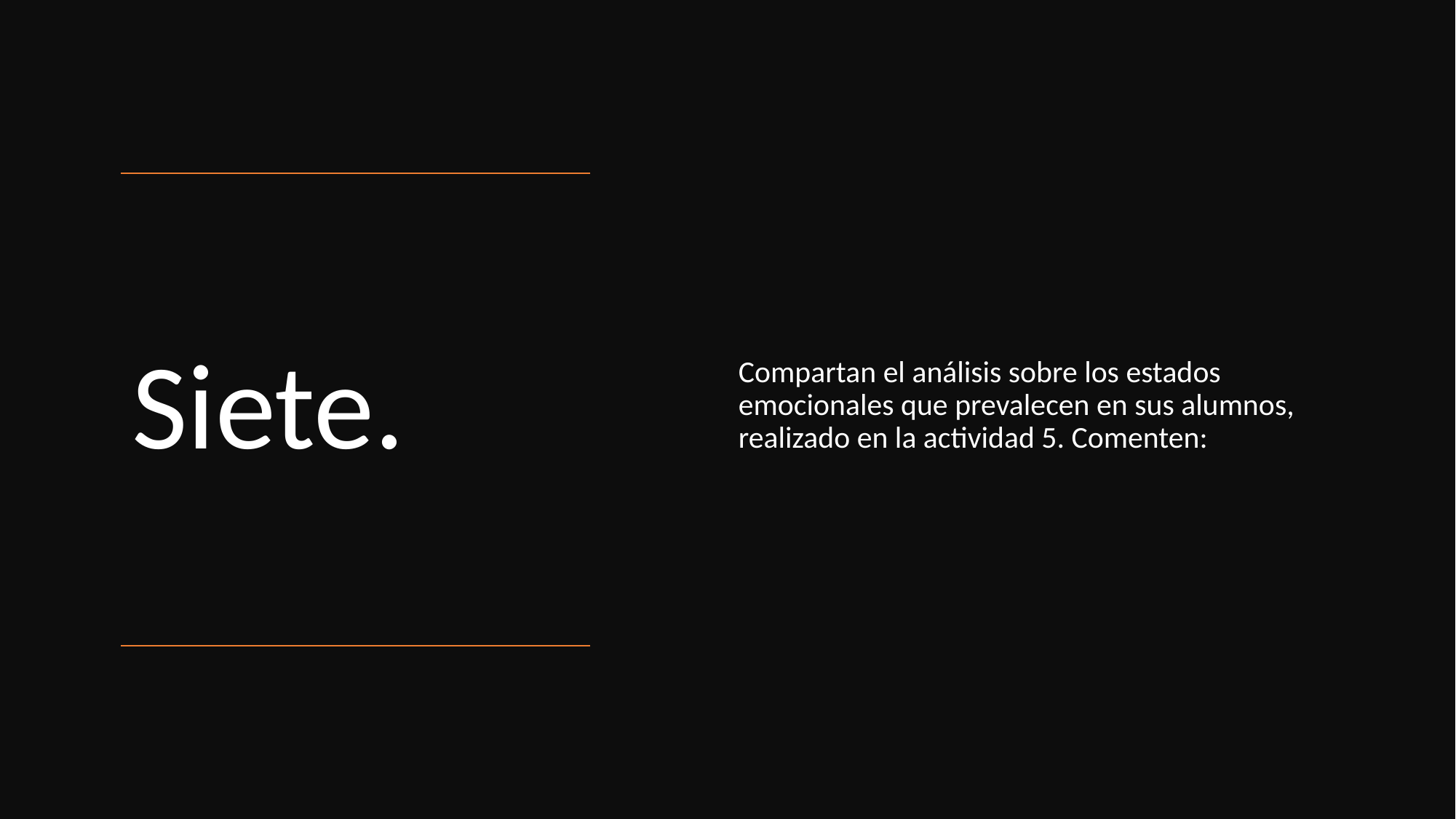

Compartan el análisis sobre los estados emocionales que prevalecen en sus alumnos, realizado en la actividad 5. Comenten:
# Siete.